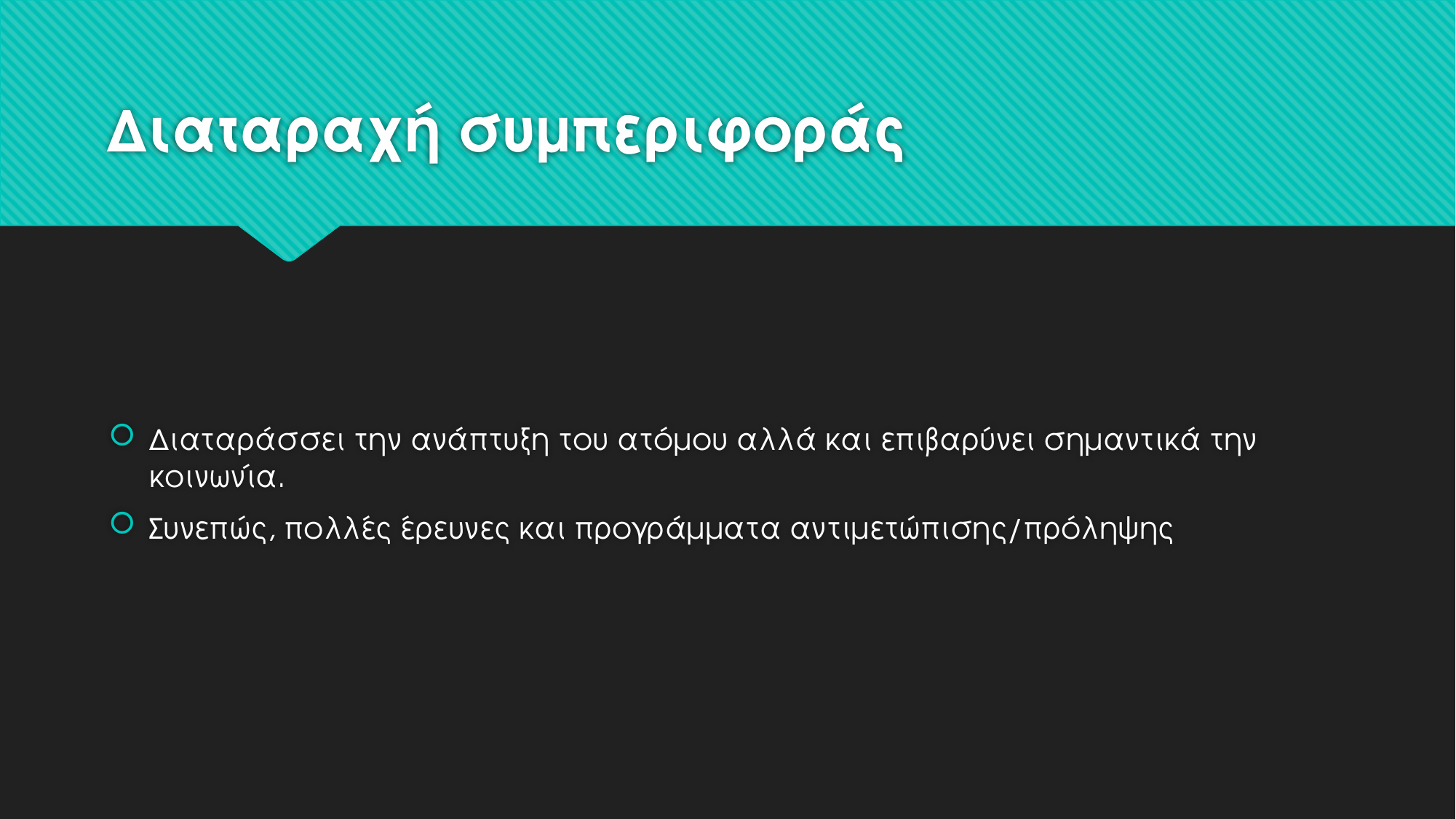

# Διαταραχή συμπεριφοράς
Διαταράσσει την ανάπτυξη του ατόμου αλλά και επιβαρύνει σημαντικά την κοινωνία.
Συνεπώς, πολλές έρευνες και προγράμματα αντιμετώπισης/πρόληψης